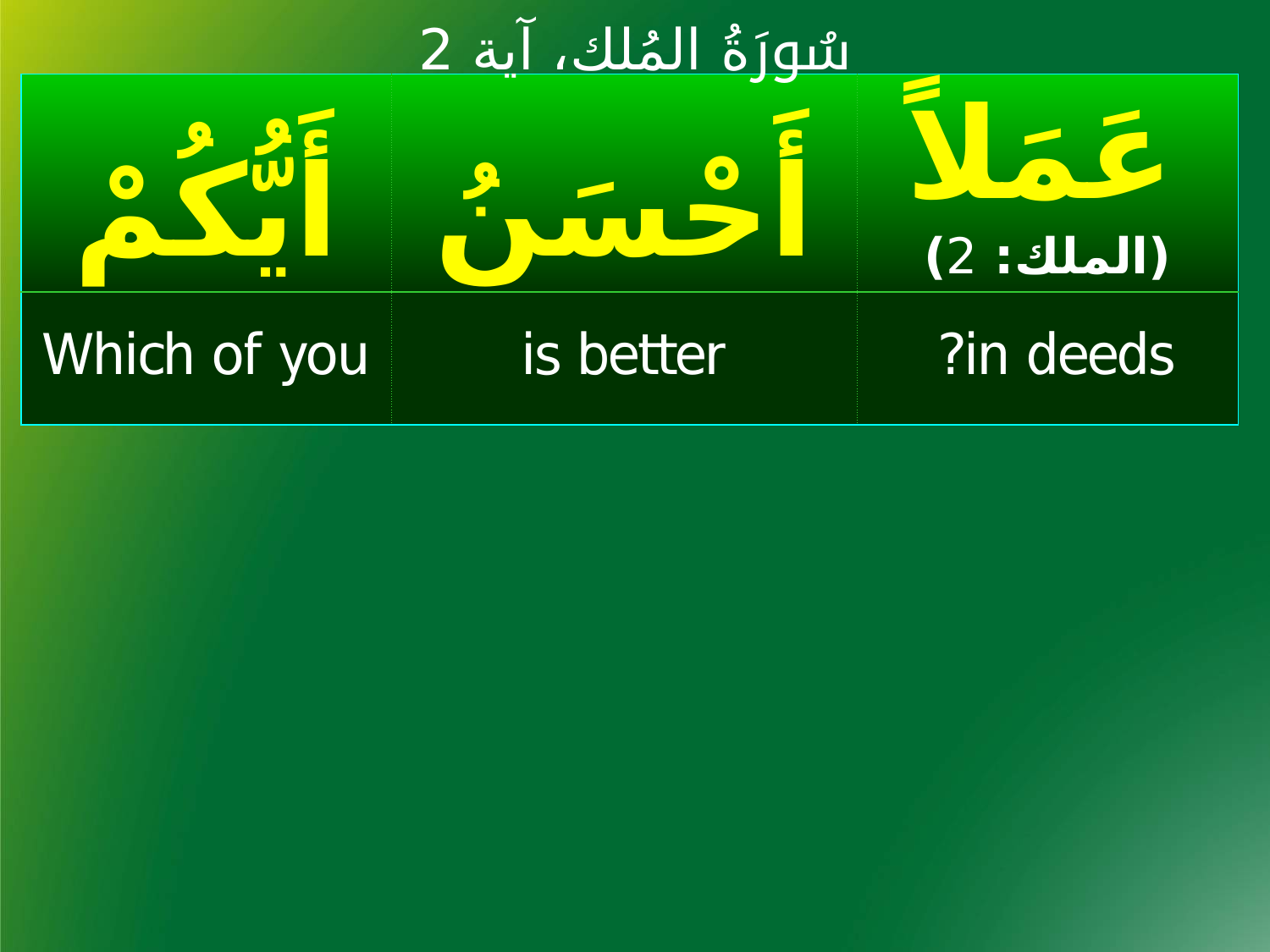

سُورَةُ المُلك، آية 2
| أَيُّكُمْ | أَحْسَنُ | عَمَلاً (الملك: 2) |
| --- | --- | --- |
| Which of you | is better | in deeds? |